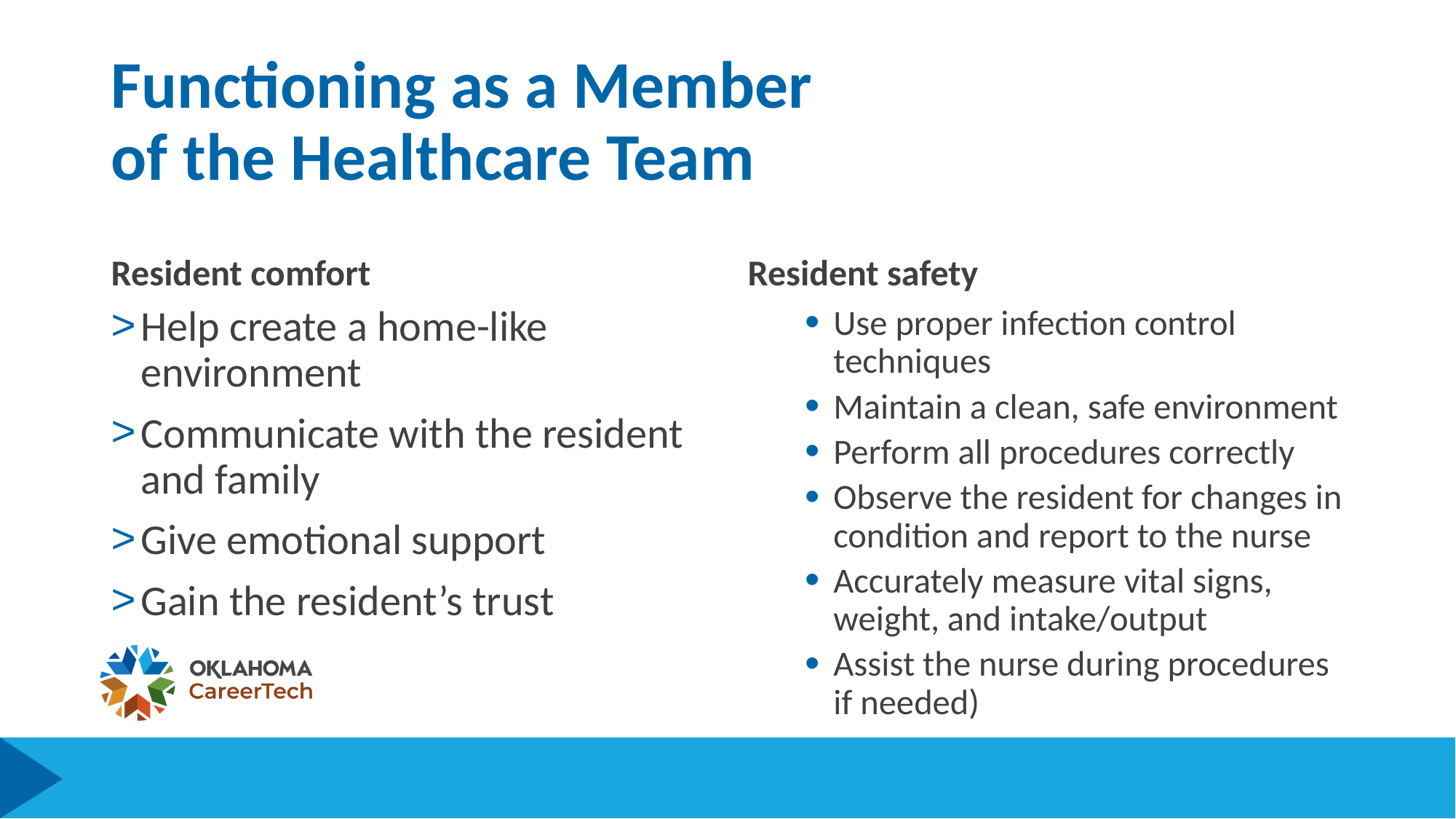

# Functioning as a Member of the Healthcare Team
Resident comfort
Resident safety
Help create a home-like environment
Communicate with the resident and family
Give emotional support
Gain the resident’s trust
Use proper infection control techniques
Maintain a clean, safe environment
Perform all procedures correctly
Observe the resident for changes in condition and report to the nurse
Accurately measure vital signs, weight, and intake/output
Assist the nurse during procedures if needed)